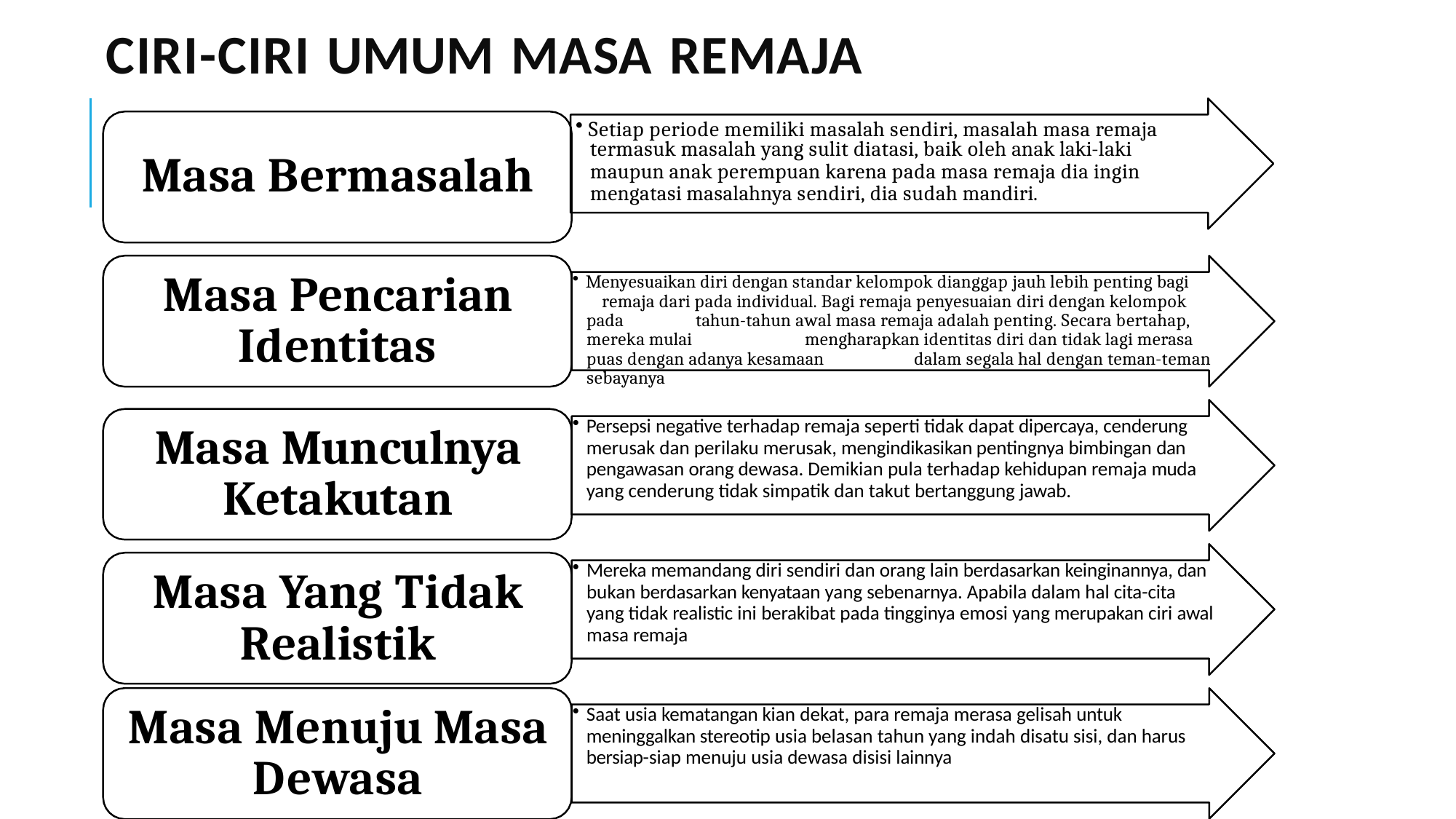

CIRI-CIRI UMUM MASA REMAJA
 Setiap periode memiliki masalah sendiri, masalah masa remaja

termasuk masalah yang sulit diatasi, baik oleh anak laki-laki maupun anak perempuan karena pada masa remaja dia ingin mengatasi masalahnya sendiri, dia sudah mandiri.
Masa Bermasalah

Masa Pencarian Identitas
Masa Munculnya Ketakutan
Masa Yang Tidak Realistik
Masa Menuju Masa Dewasa
Menyesuaikan diri dengan standar kelompok dianggap jauh lebih penting bagi 	remaja dari pada individual. Bagi remaja penyesuaian diri dengan kelompok pada 	tahun-tahun awal masa remaja adalah penting. Secara bertahap, mereka mulai 	mengharapkan identitas diri dan tidak lagi merasa puas dengan adanya kesamaan 	dalam segala hal dengan teman-teman sebayanya

Persepsi negative terhadap remaja seperti tidak dapat dipercaya, cenderung merusak dan perilaku merusak, mengindikasikan pentingnya bimbingan dan pengawasan orang dewasa. Demikian pula terhadap kehidupan remaja muda yang cenderung tidak simpatik dan takut bertanggung jawab.

Mereka memandang diri sendiri dan orang lain berdasarkan keinginannya, dan bukan berdasarkan kenyataan yang sebenarnya. Apabila dalam hal cita-cita yang tidak realistic ini berakibat pada tingginya emosi yang merupakan ciri awal masa remaja

Saat usia kematangan kian dekat, para remaja merasa gelisah untuk meninggalkan stereotip usia belasan tahun yang indah disatu sisi, dan harus bersiap-siap menuju usia dewasa disisi lainnya